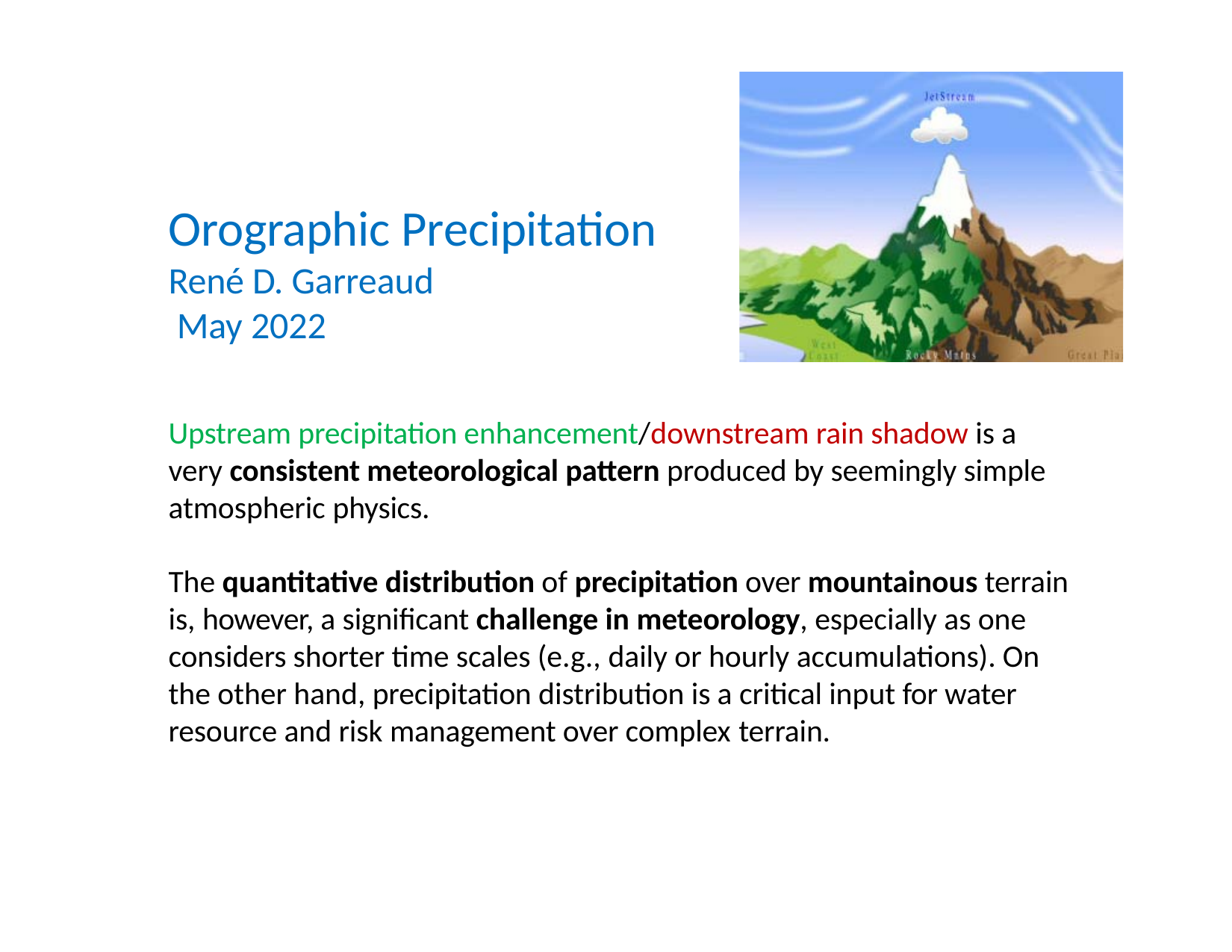

# Orographic Precipitation
René D. Garreaud  May 2022

Upstream precipitation enhancement/downstream rain shadow is a  very consistent meteorological pattern produced by seemingly simple  atmospheric physics.

The quantitative distribution of precipitation over mountainous terrain  is, however, a significant challenge in meteorology, especially as one  considers shorter time scales (e.g., daily or hourly accumulations). On  the other hand, precipitation distribution is a critical input for water  resource and risk management over complex terrain.